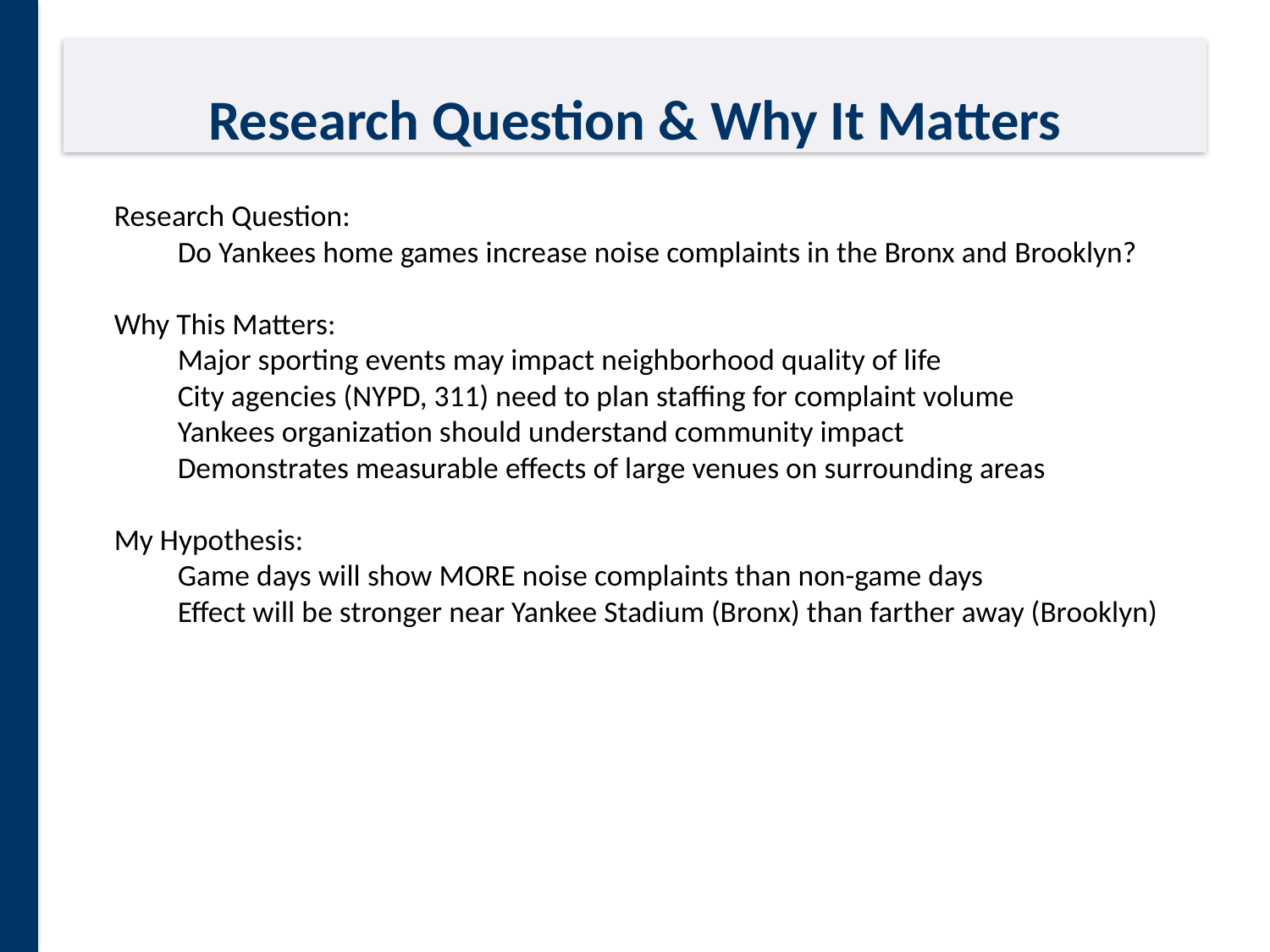

# Research Question & Why It Matters
Research Question:
Do Yankees home games increase noise complaints in the Bronx and Brooklyn?

Why This Matters:
Major sporting events may impact neighborhood quality of life
City agencies (NYPD, 311) need to plan staffing for complaint volume
Yankees organization should understand community impact
Demonstrates measurable effects of large venues on surrounding areas

My Hypothesis:
Game days will show MORE noise complaints than non-game days
Effect will be stronger near Yankee Stadium (Bronx) than farther away (Brooklyn)